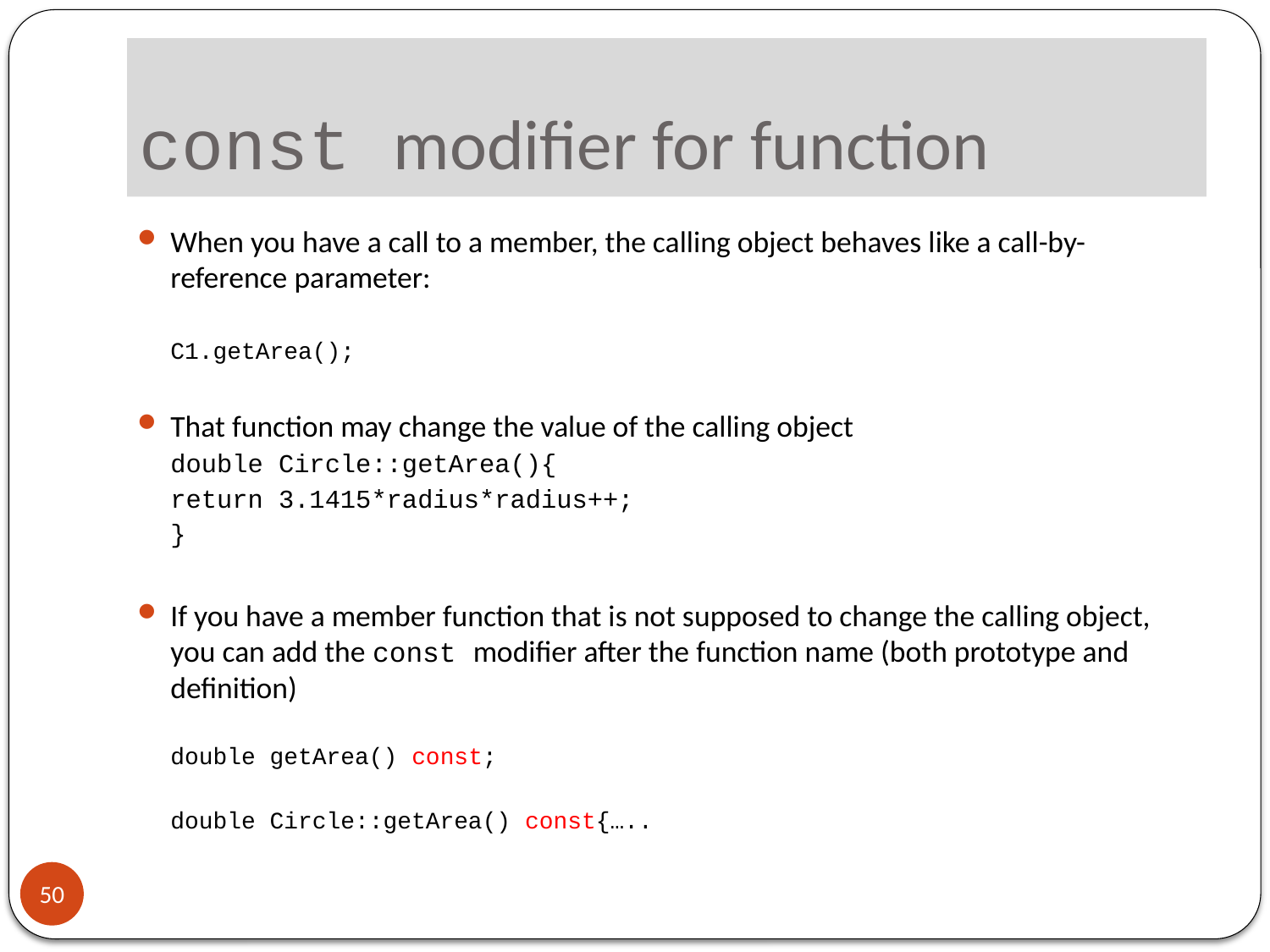

# const modifier for function
When you have a call to a member, the calling object behaves like a call-by-reference parameter:

C1.getArea();

That function may change the value of the calling object
double Circle::getArea(){
	return 3.1415*radius*radius++;
}

If you have a member function that is not supposed to change the calling object, you can add the const modifier after the function name (both prototype and definition)

double getArea() const;

double Circle::getArea() const{…..

50